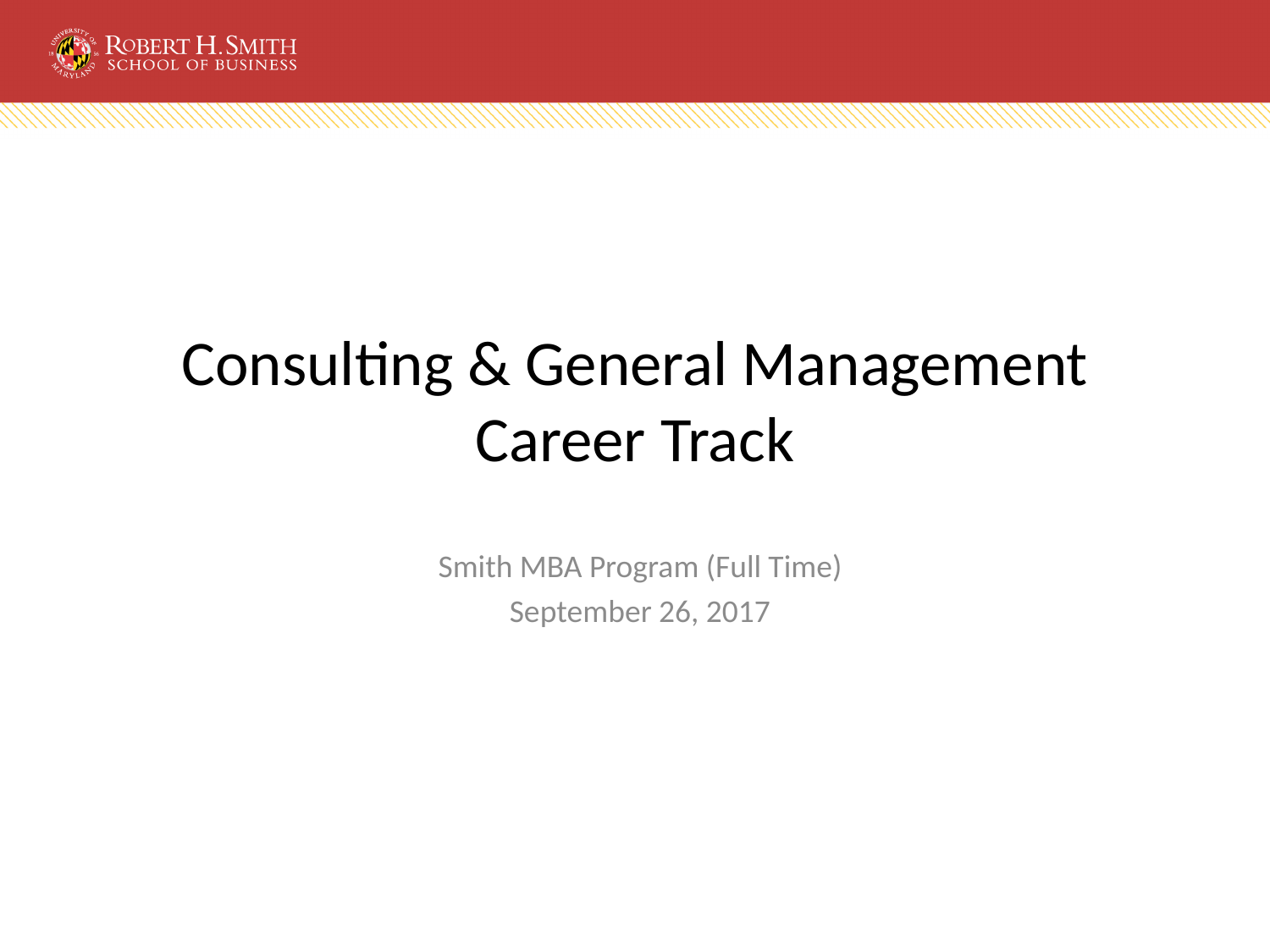

# Consulting & General Management Career Track
Smith MBA Program (Full Time)
September 26, 2017